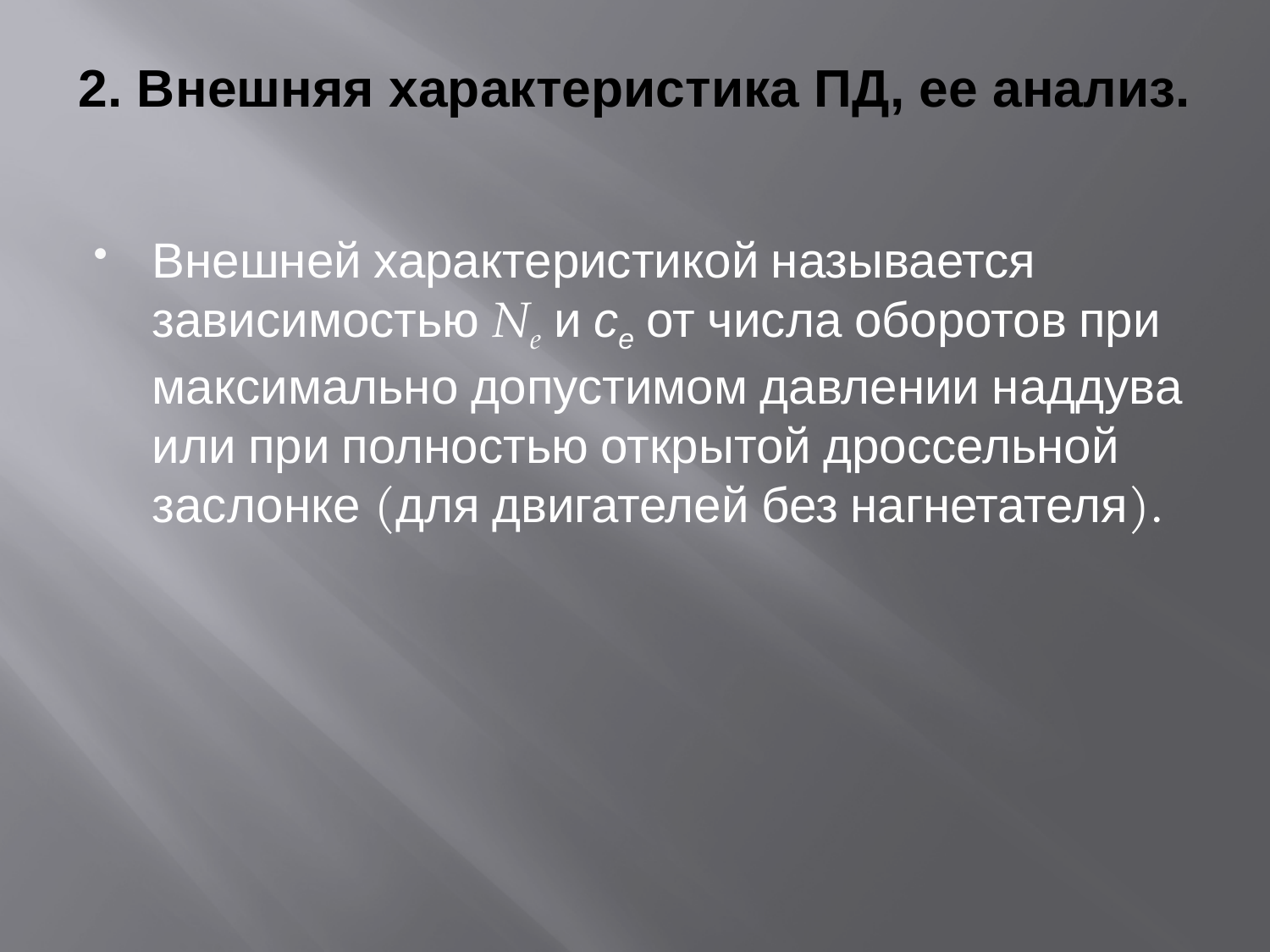

# 2. Внешняя характеристика ПД, ее анализ.
Внешней характеристикой называется зависимостью Ne и се от числа оборотов при максимально допустимом давлении наддува или при полностью открытой дроссельной заслонке (для двигателей без нагнетателя).